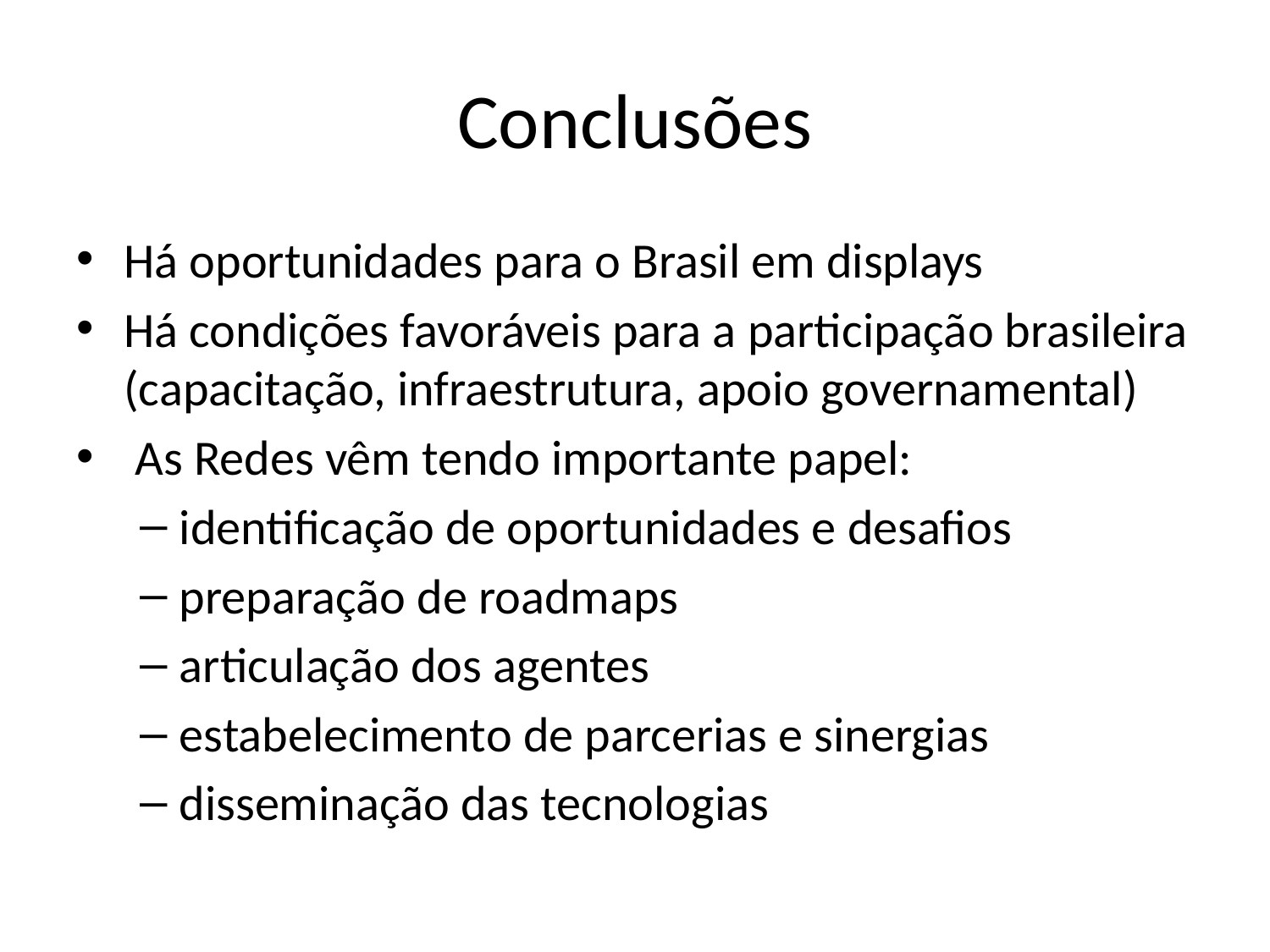

# Conclusões
Há oportunidades para o Brasil em displays
Há condições favoráveis para a participação brasileira (capacitação, infraestrutura, apoio governamental)
 As Redes vêm tendo importante papel:
identificação de oportunidades e desafios
preparação de roadmaps
articulação dos agentes
estabelecimento de parcerias e sinergias
disseminação das tecnologias